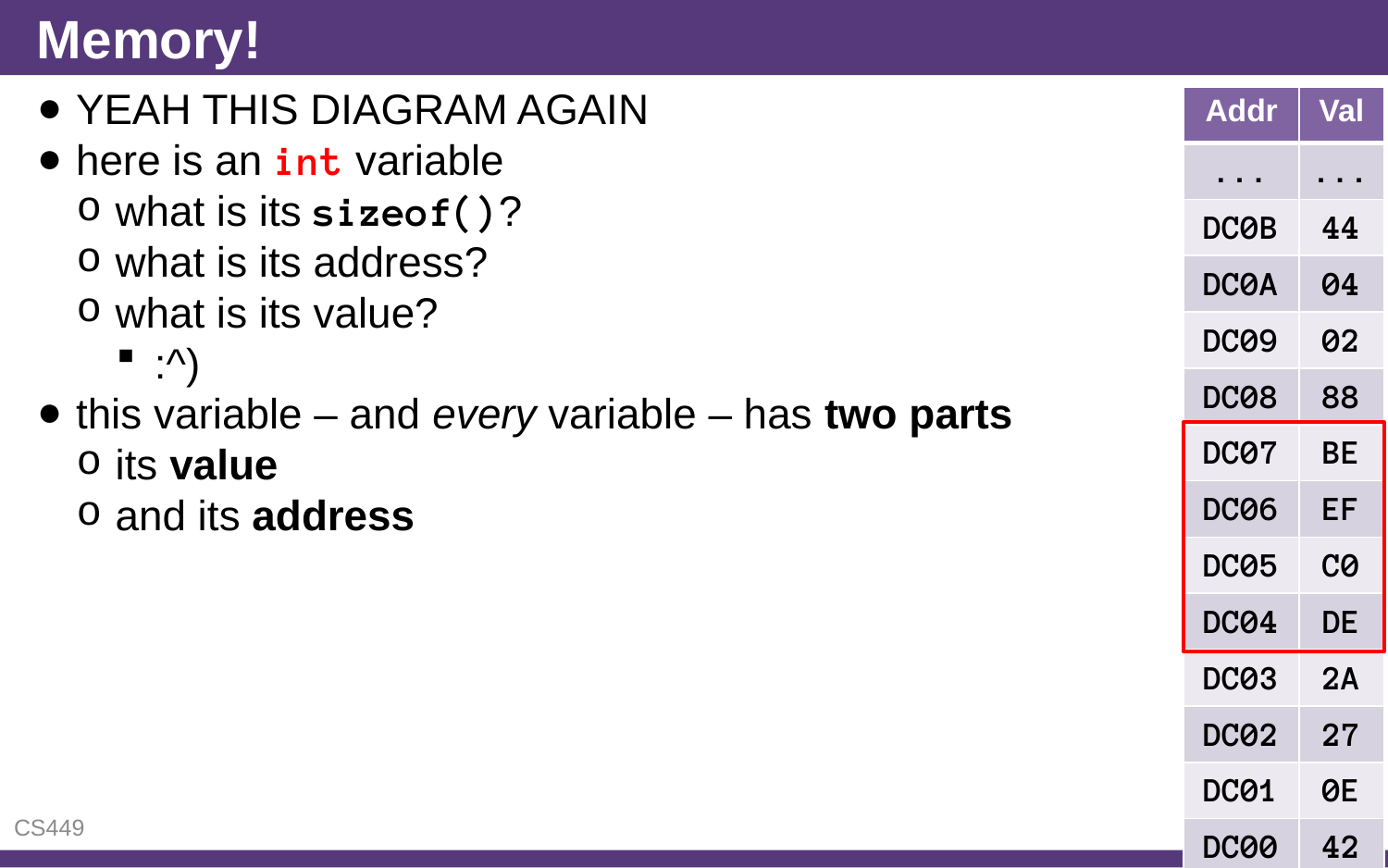

# Memory!
YEAH THIS DIAGRAM AGAIN
here is an int variable
what is its sizeof()?
what is its address?
what is its value?
:^)
this variable – and every variable – has two parts
its value
and its address
| Addr | Val |
| --- | --- |
| ... | ... |
| DC0B | 44 |
| DC0A | 04 |
| DC09 | 02 |
| DC08 | 88 |
| DC07 | BE |
| DC06 | EF |
| DC05 | C0 |
| DC04 | DE |
| DC03 | 2A |
| DC02 | 27 |
| DC01 | 0E |
| DC00 | 42 |
| DC0D | 8B |
| DC0E | BB |

CS449
9